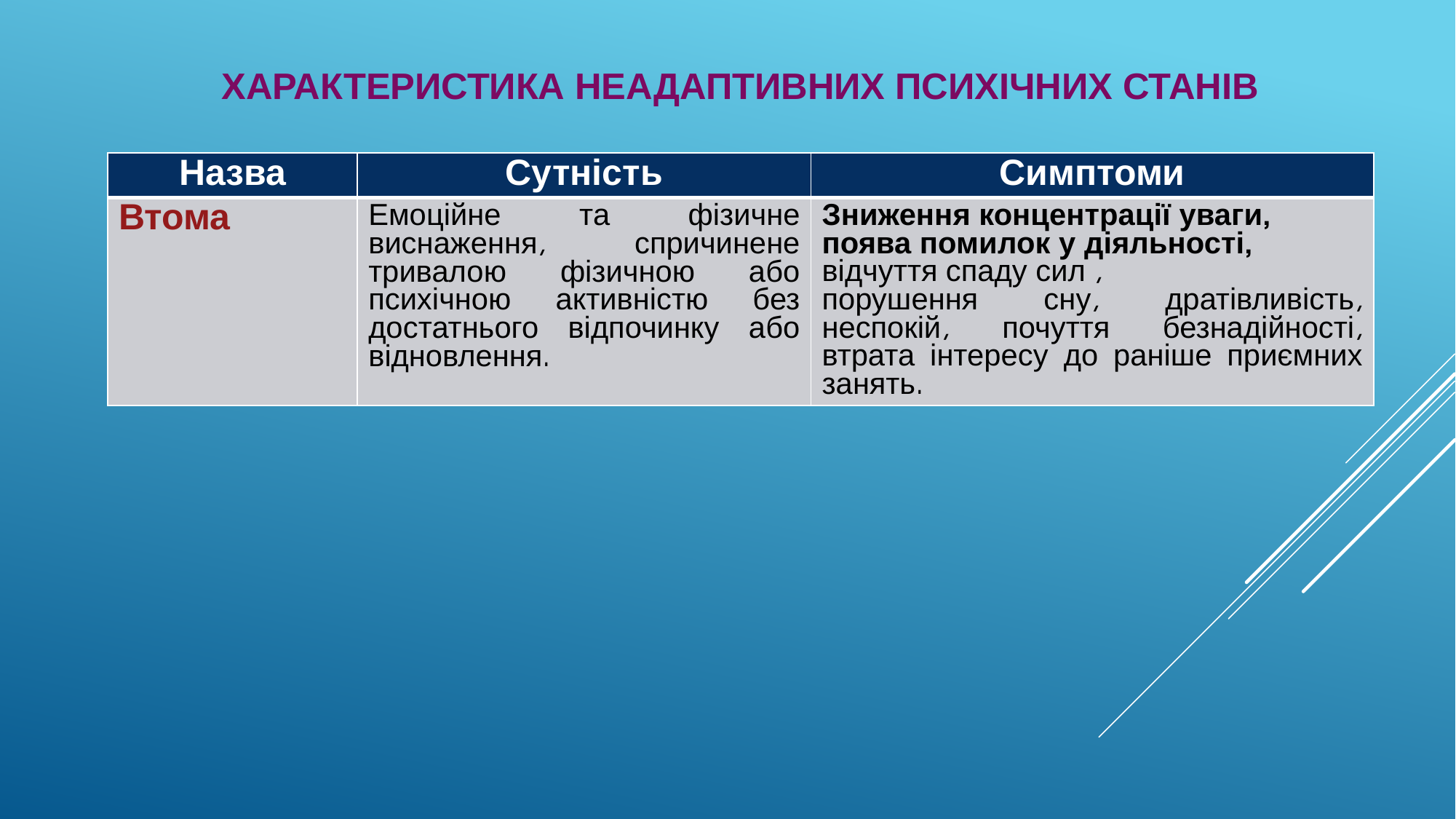

# Характеристика НЕАДАПТИВНИХ психічних станів
| Назва | Сутність | Симптоми |
| --- | --- | --- |
| Втома | Емоційне та фізичне виснаження, спричинене тривалою фізичною або психічною активністю без достатнього відпочинку або відновлення. | Зниження концентрації уваги, поява помилок у діяльності, відчуття спаду сил , порушення сну, дратівливість, неспокій, почуття безнадійності, втрата інтересу до раніше приємних занять. |